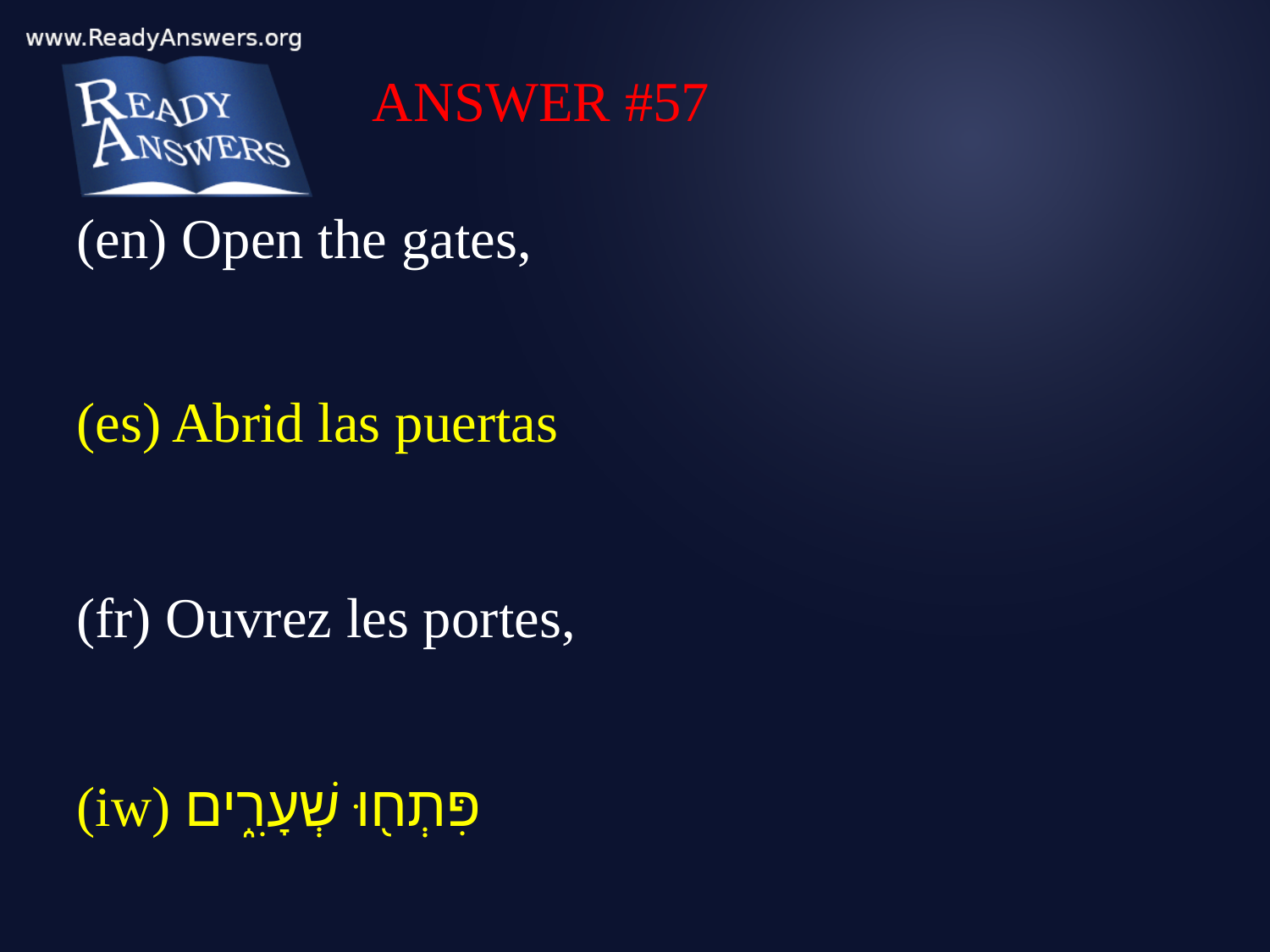

ANSWER #57
(en) Open the gates,
(es) Abrid las puertas
(fr) Ouvrez les portes,
(iw) פִּתְח֖וּ שְׁעָרִ֑ים